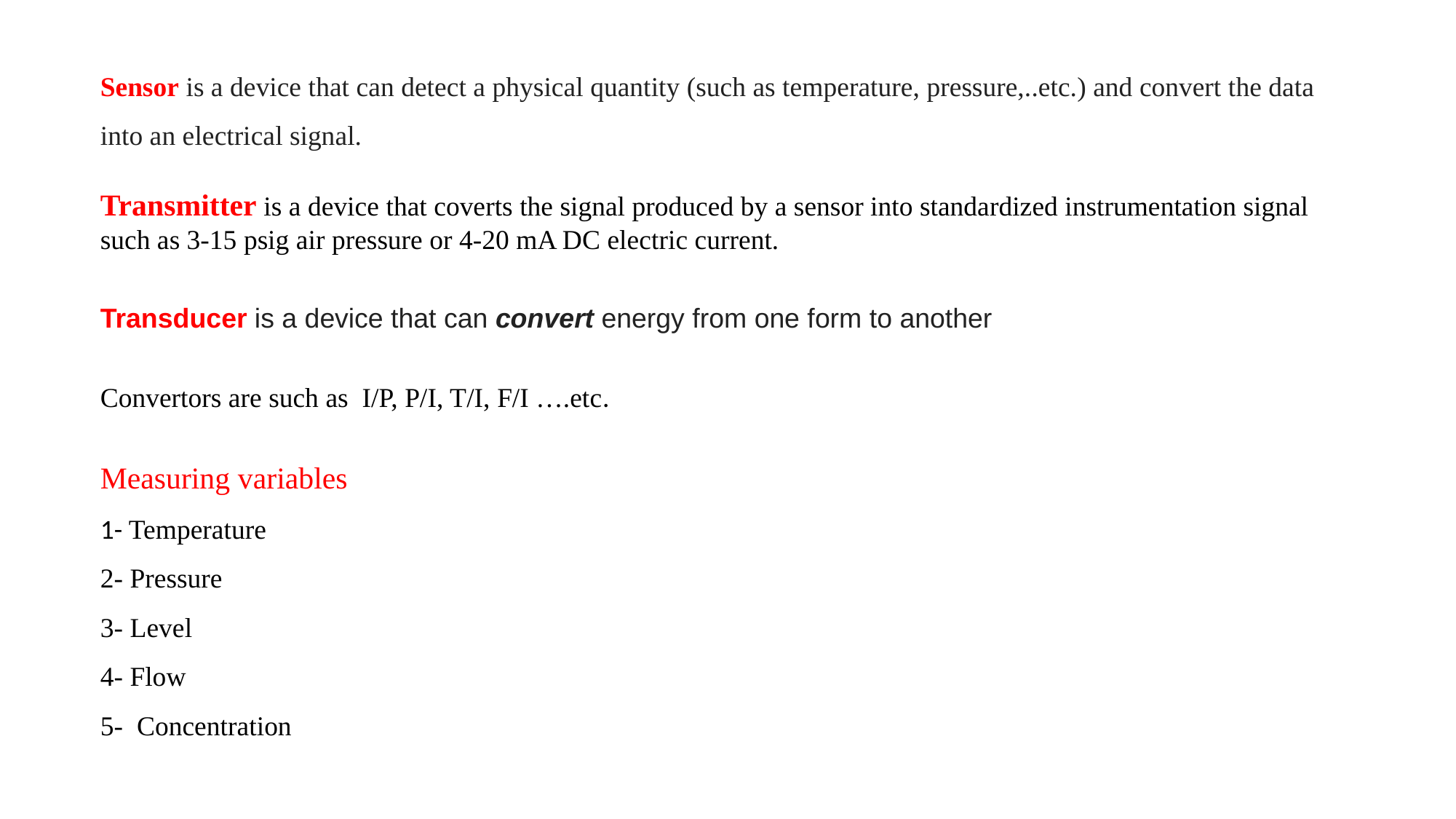

Sensor is a device that can detect a physical quantity (such as temperature, pressure,..etc.) and convert the data into an electrical signal.
Transmitter is a device that coverts the signal produced by a sensor into standardized instrumentation signal such as 3-15 psig air pressure or 4-20 mA DC electric current.
Transducer is a device that can convert energy from one form to another
Convertors are such as  I/P, P/I, T/I, F/I ….etc.
Measuring variables
1- Temperature
2- Pressure
3- Level
4- Flow
5-  Concentration